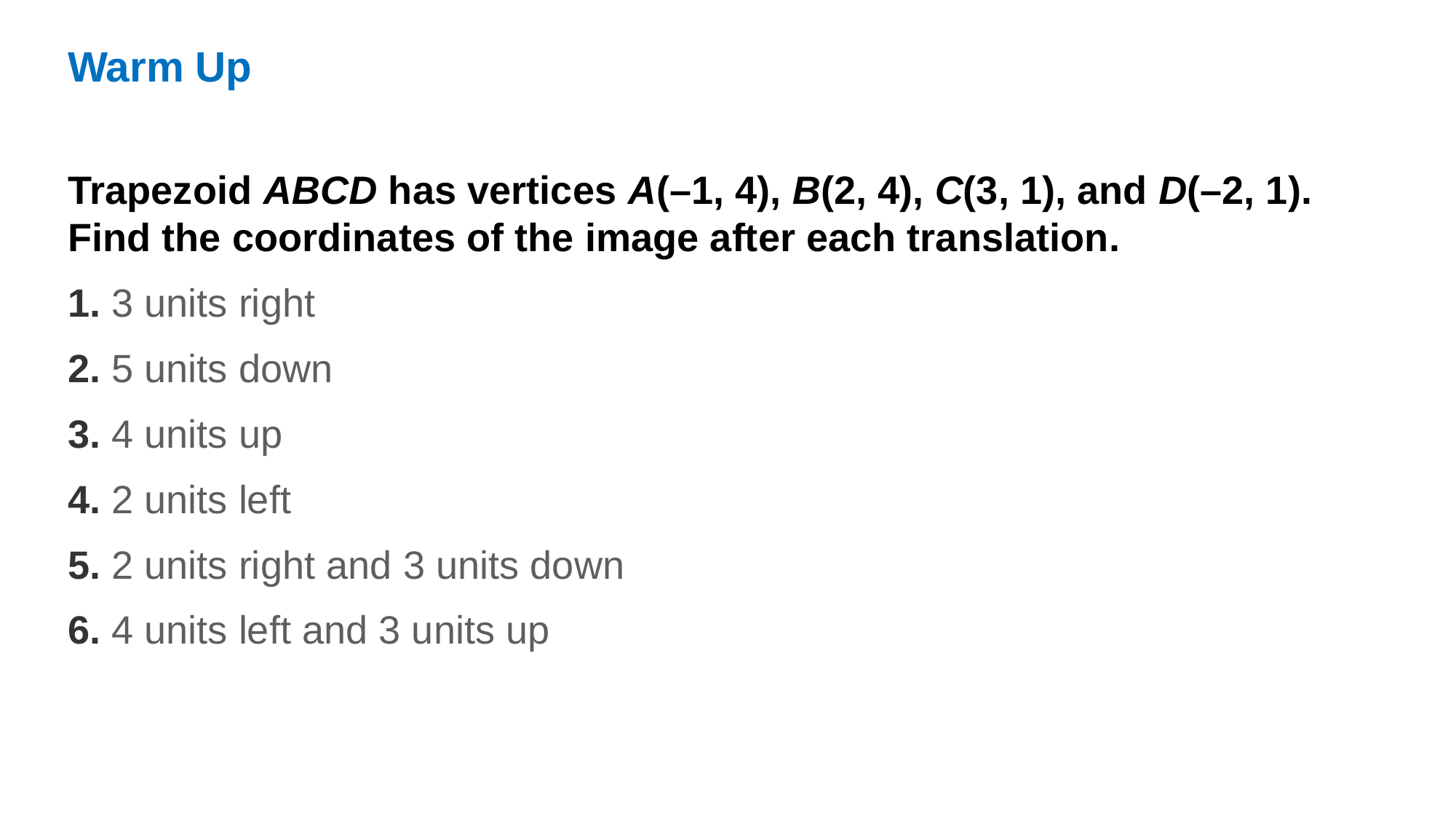

Warm Up
Trapezoid ABCD has vertices A(–1, 4), B(2, 4), C(3, 1), and D(–2, 1).
Find the coordinates of the image after each translation.
1. 3 units right
2. 5 units down
3. 4 units up
4. 2 units left
5. 2 units right and 3 units down
6. 4 units left and 3 units up